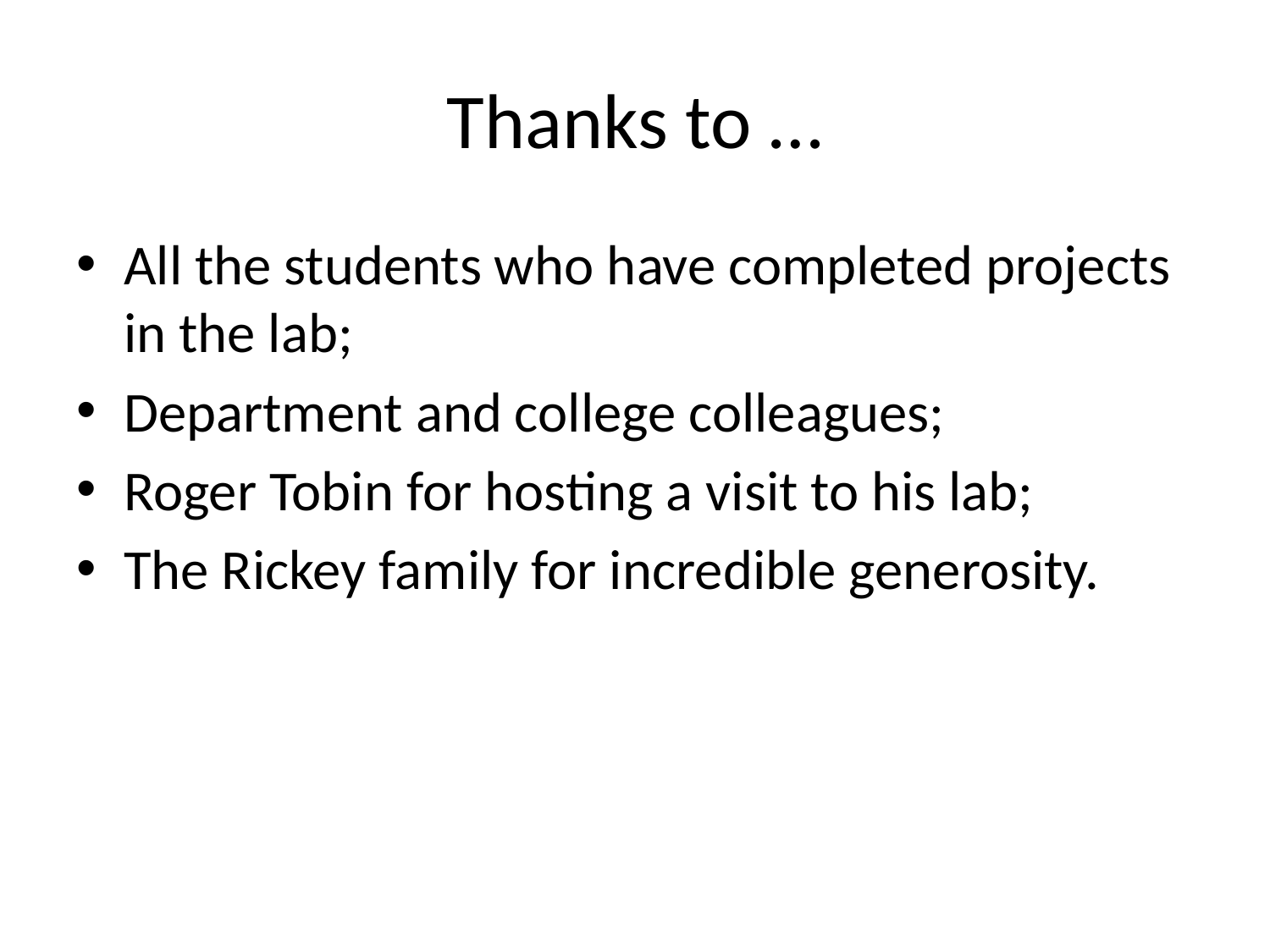

# Thanks to …
All the students who have completed projects in the lab;
Department and college colleagues;
Roger Tobin for hosting a visit to his lab;
The Rickey family for incredible generosity.